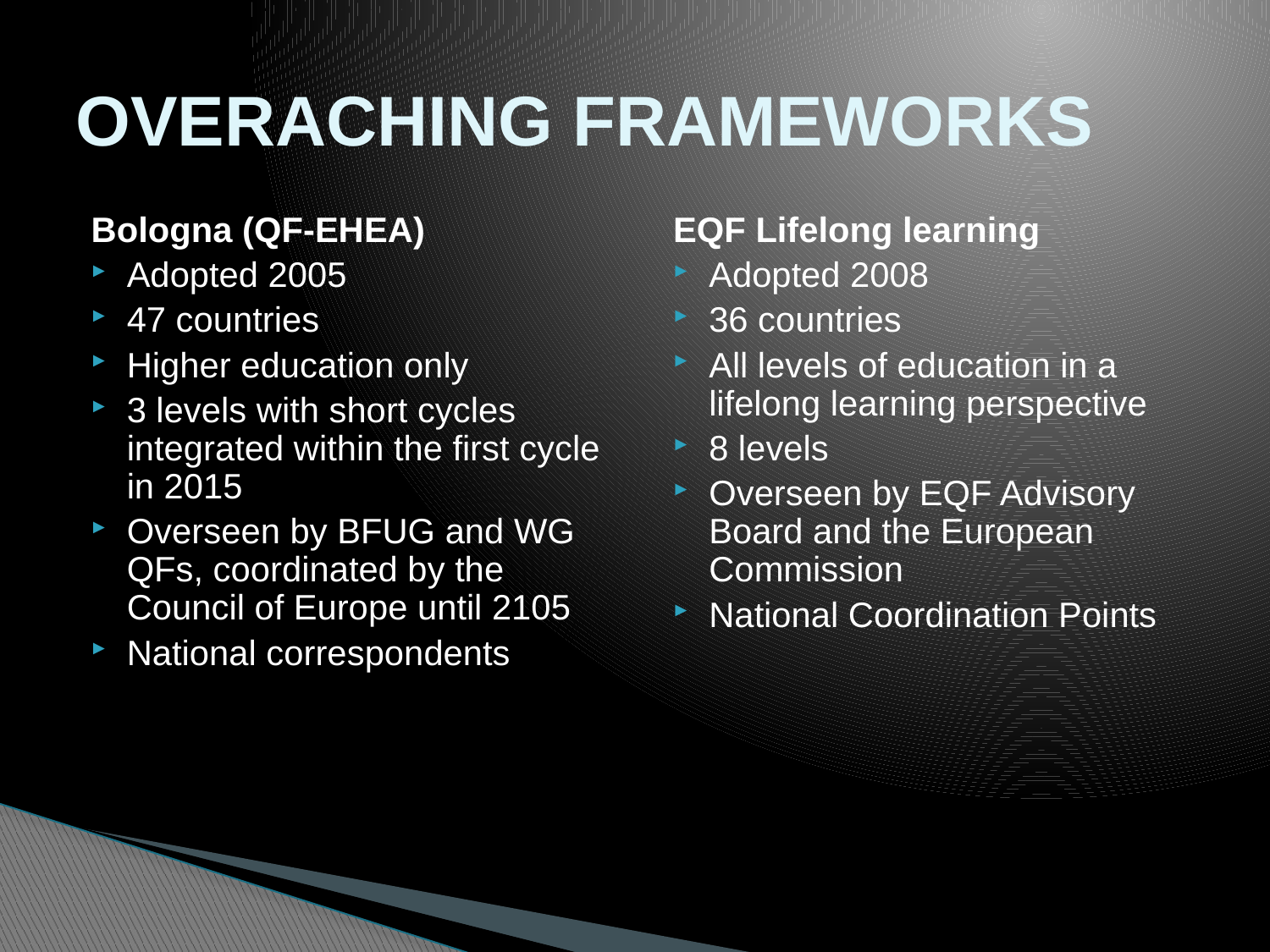

# OVERACHING FRAMEWORKS
Bologna (QF-EHEA)
Adopted 2005
47 countries
Higher education only
3 levels with short cycles integrated within the first cycle in 2015
Overseen by BFUG and WG QFs, coordinated by the Council of Europe until 2105
National correspondents
EQF Lifelong learning
Adopted 2008
36 countries
All levels of education in a lifelong learning perspective
8 levels
Overseen by EQF Advisory Board and the European Commission
National Coordination Points